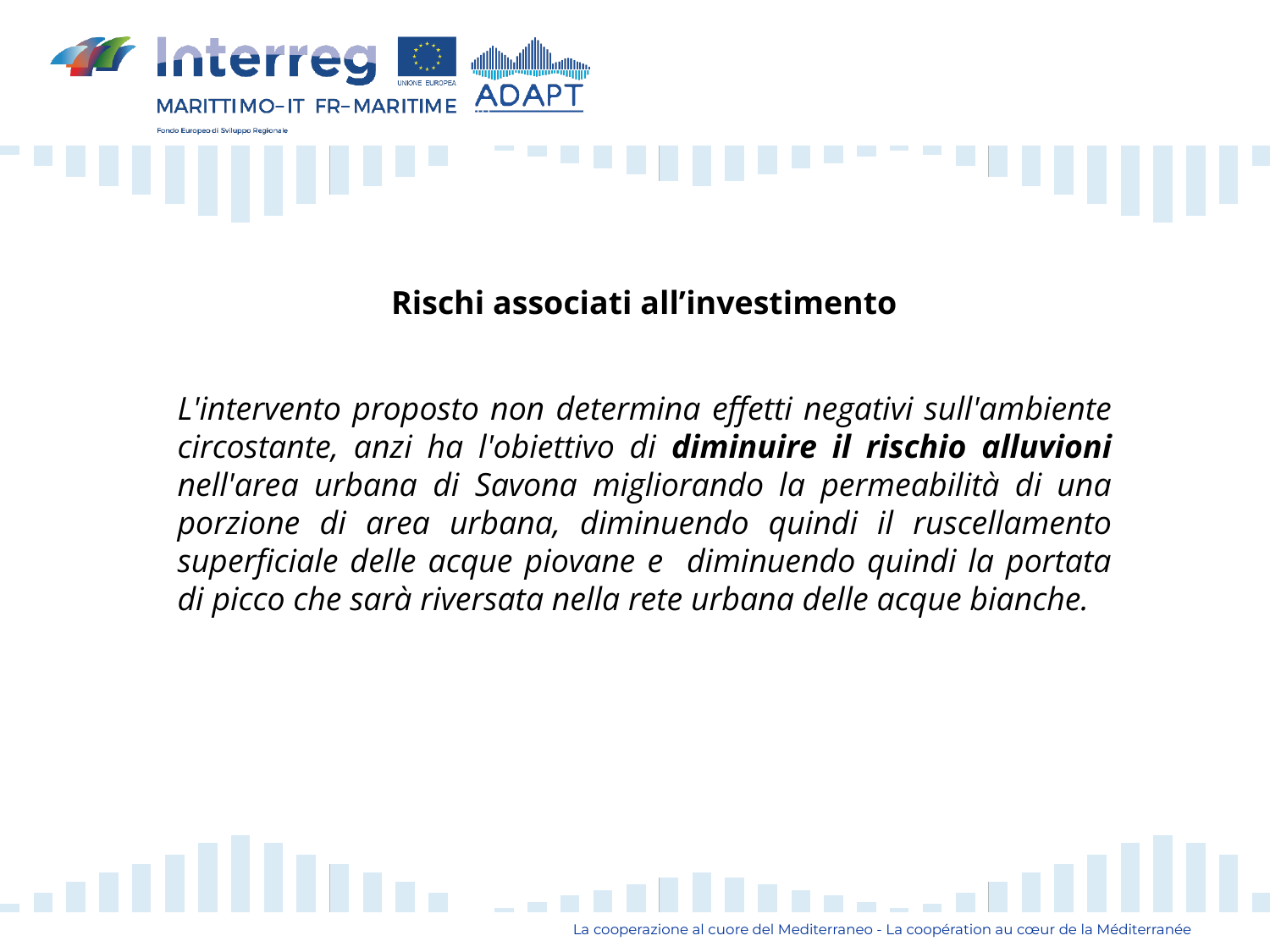

Rischi associati all’investimento
L'intervento proposto non determina effetti negativi sull'ambiente circostante, anzi ha l'obiettivo di diminuire il rischio alluvioni nell'area urbana di Savona migliorando la permeabilità di una porzione di area urbana, diminuendo quindi il ruscellamento superficiale delle acque piovane e  diminuendo quindi la portata di picco che sarà riversata nella rete urbana delle acque bianche.